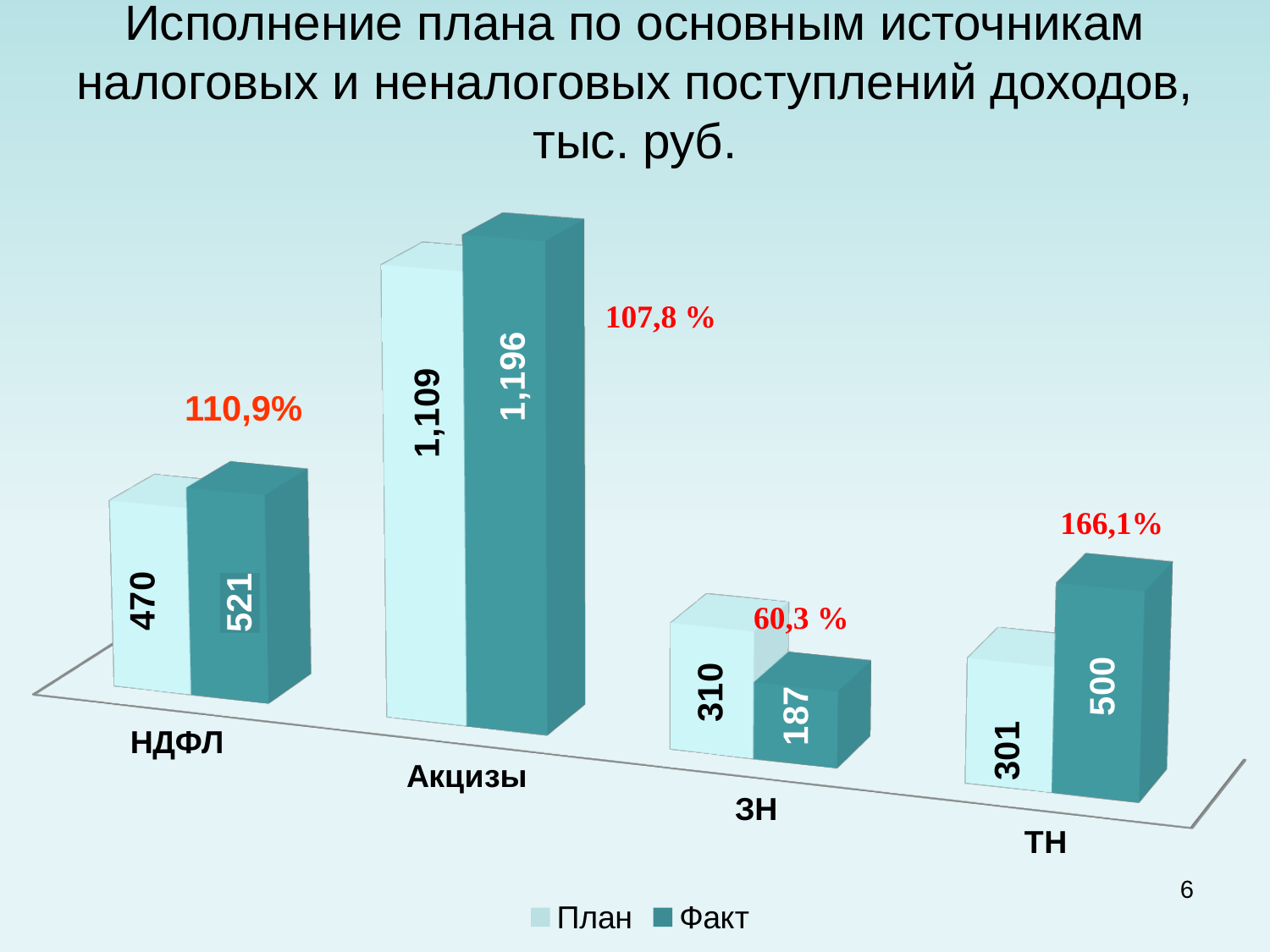

# Исполнение плана по основным источникам налоговых и неналоговых поступлений доходов, тыс. руб.

[unsupported chart]

110,9%
6